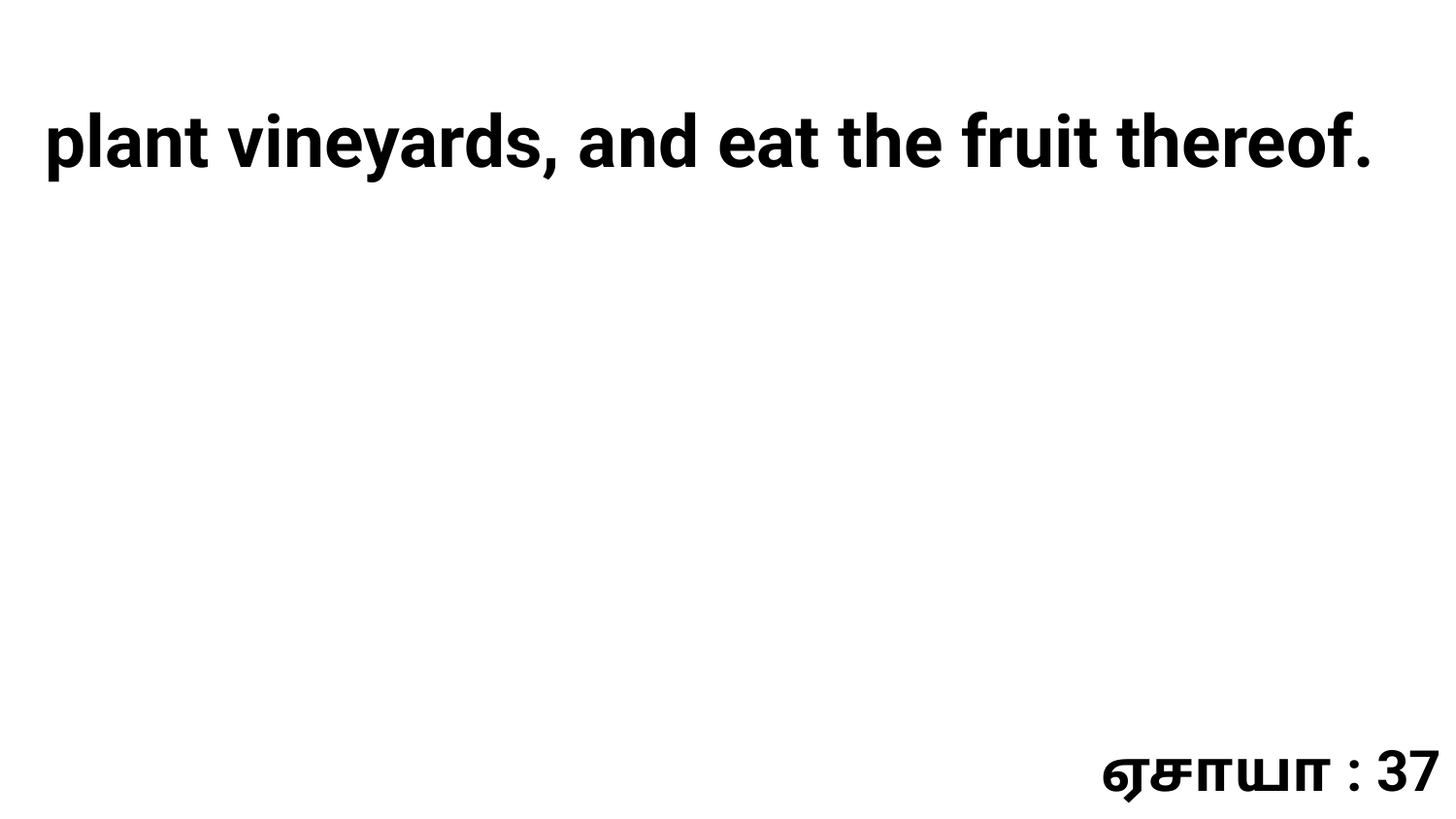

plant vineyards, and eat the fruit thereof.
ஏசாயா : 37